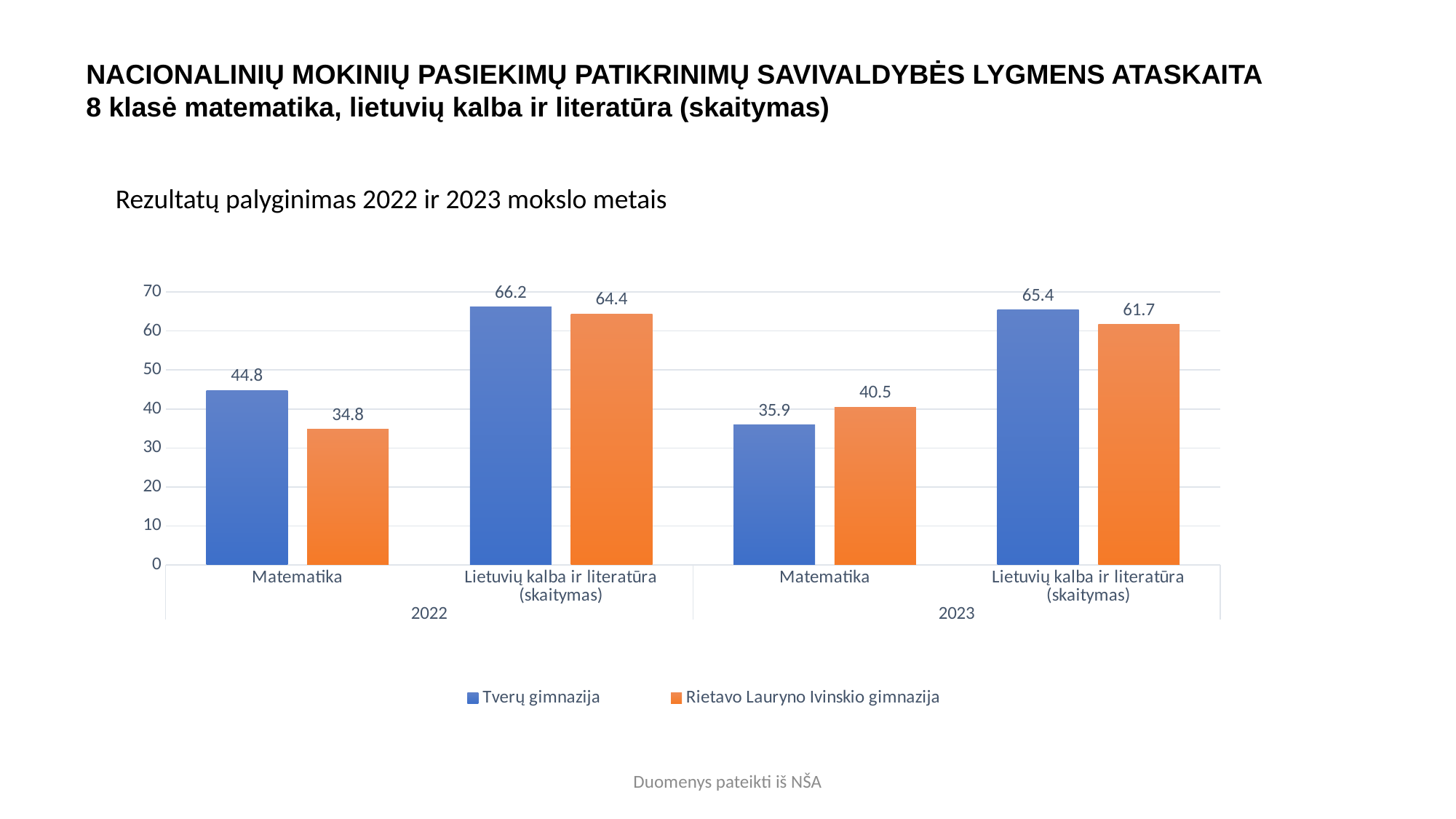

NACIONALINIŲ MOKINIŲ PASIEKIMŲ PATIKRINIMŲ SAVIVALDYBĖS LYGMENS ATASKAITA
8 klasė matematika, lietuvių kalba ir literatūra (skaitymas)
Rezultatų palyginimas 2022 ir 2023 mokslo metais

### Chart

| Category | Tverų gimnazija | Rietavo Lauryno Ivinskio gimnazija |
|---|---|---|
| Matematika | 44.8 | 34.8 |
| Lietuvių kalba ir literatūra (skaitymas) | 66.2 | 64.4 |
| Matematika | 35.9 | 40.5 |
| Lietuvių kalba ir literatūra (skaitymas) | 65.4 | 61.7 |
Duomenys pateikti iš NŠA